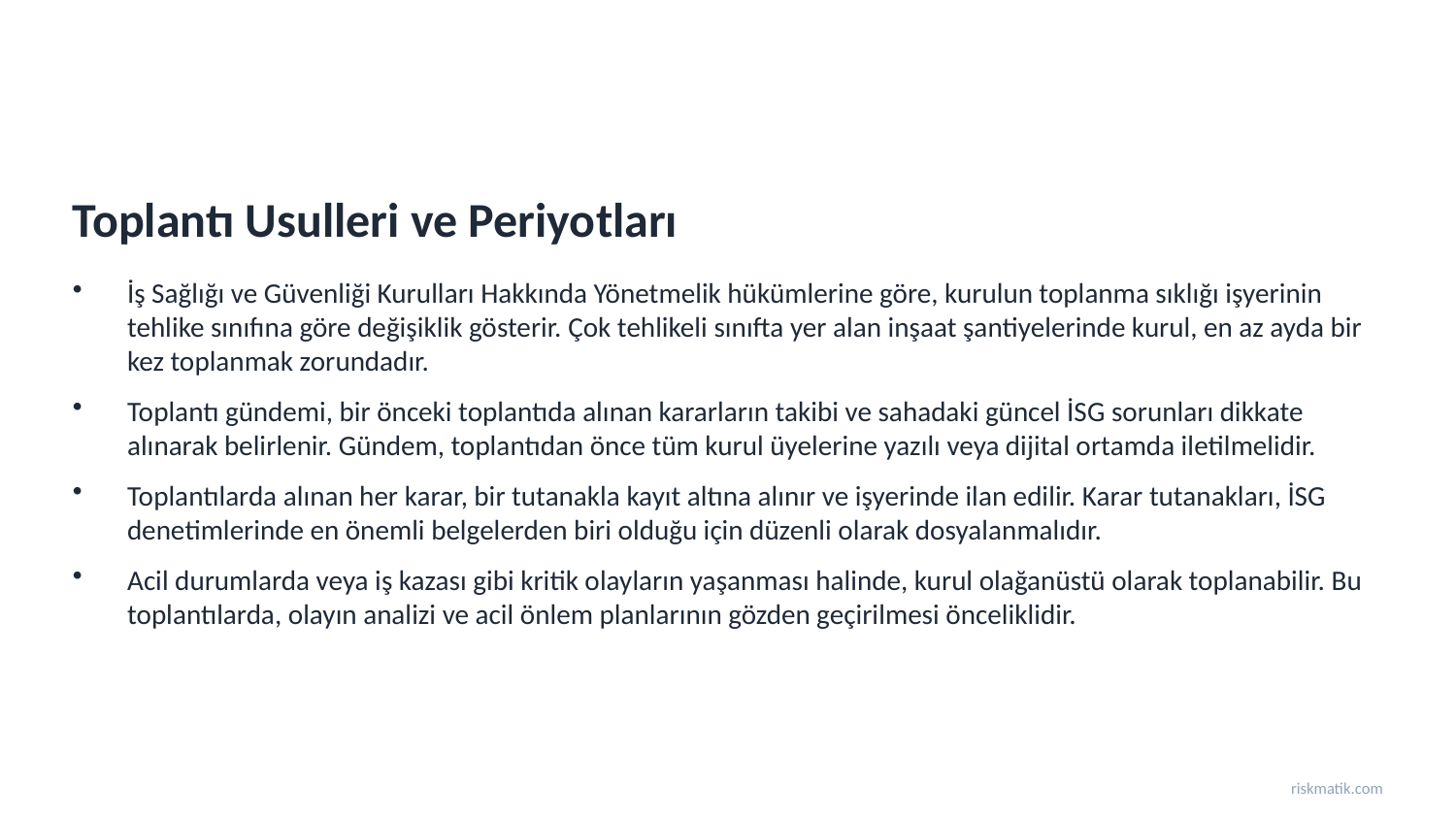

Toplantı Usulleri ve Periyotları
İş Sağlığı ve Güvenliği Kurulları Hakkında Yönetmelik hükümlerine göre, kurulun toplanma sıklığı işyerinin tehlike sınıfına göre değişiklik gösterir. Çok tehlikeli sınıfta yer alan inşaat şantiyelerinde kurul, en az ayda bir kez toplanmak zorundadır.
Toplantı gündemi, bir önceki toplantıda alınan kararların takibi ve sahadaki güncel İSG sorunları dikkate alınarak belirlenir. Gündem, toplantıdan önce tüm kurul üyelerine yazılı veya dijital ortamda iletilmelidir.
Toplantılarda alınan her karar, bir tutanakla kayıt altına alınır ve işyerinde ilan edilir. Karar tutanakları, İSG denetimlerinde en önemli belgelerden biri olduğu için düzenli olarak dosyalanmalıdır.
Acil durumlarda veya iş kazası gibi kritik olayların yaşanması halinde, kurul olağanüstü olarak toplanabilir. Bu toplantılarda, olayın analizi ve acil önlem planlarının gözden geçirilmesi önceliklidir.
riskmatik.com